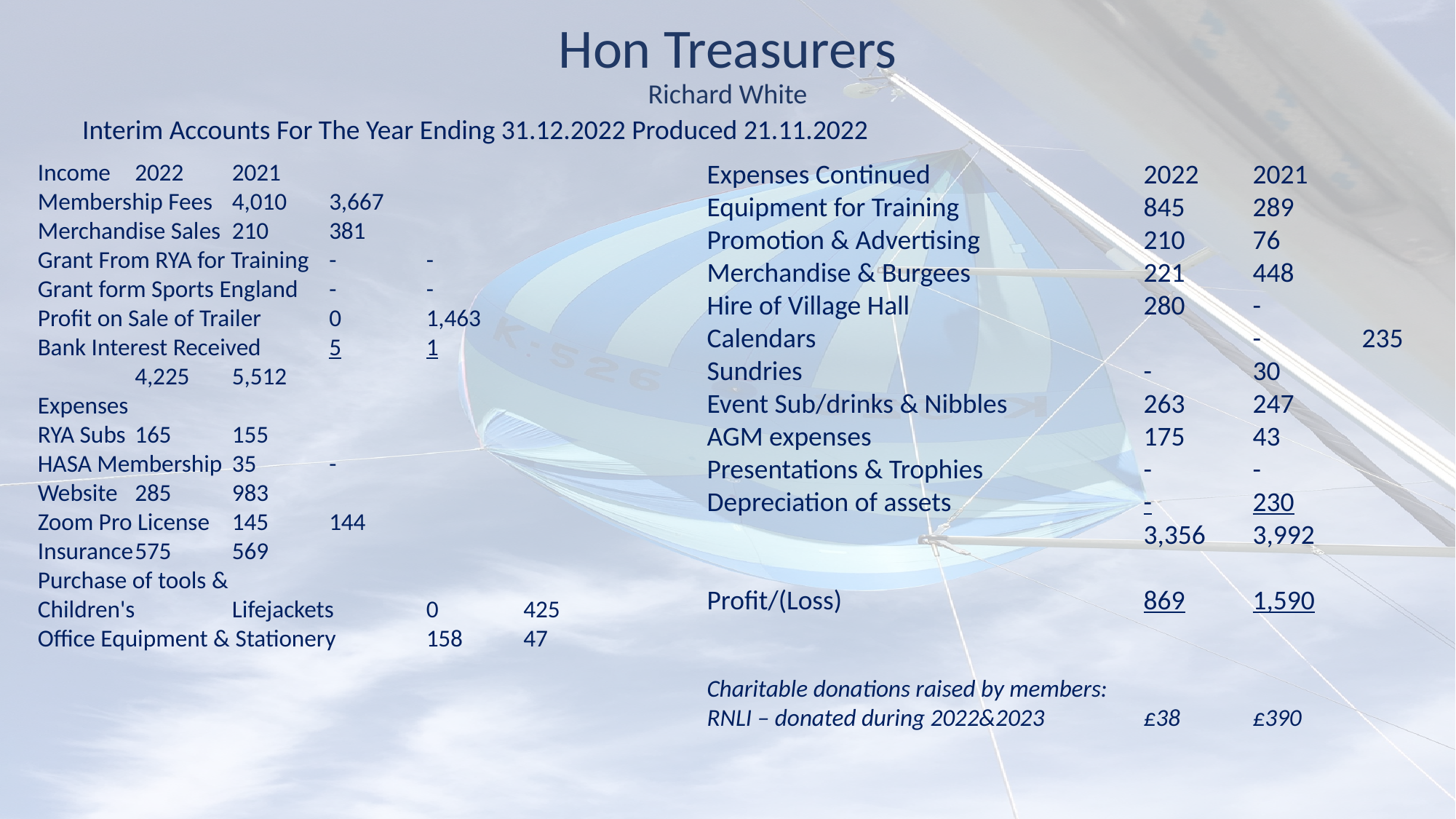

# Hon Treasurers Richard White
Interim Accounts For The Year Ending 31.12.2022 Produced 21.11.2022
Income			2022	2021
Membership Fees		4,010	3,667
Merchandise Sales		210	381
Grant From RYA for Training	-	-
Grant form Sports England	-	-
Profit on Sale of Trailer	0	1,463
Bank Interest Received	5	1
			4,225	5,512
Expenses
RYA Subs			165	155
HASA Membership		35	-
Website			285	983
Zoom Pro License		145	144
Insurance			575	569
Purchase of tools &
Children's	Lifejackets		0	425
Office Equipment & Stationery	158	47

Expenses Continued		2022	2021
Equipment for Training		845	289
Promotion & Advertising		210	76
Merchandise & Burgees		221	448
Hire of Village Hall			280	-
Calendars				-	235
Sundries				-	30
Event Sub/drinks & Nibbles		263	247
AGM expenses			175	43
Presentations & Trophies		-	-
Depreciation of assets		-	230
				3,356	3,992

Profit/(Loss)			869	1,590

Charitable donations raised by members:
RNLI – donated during 2022&2023 	£38	£390